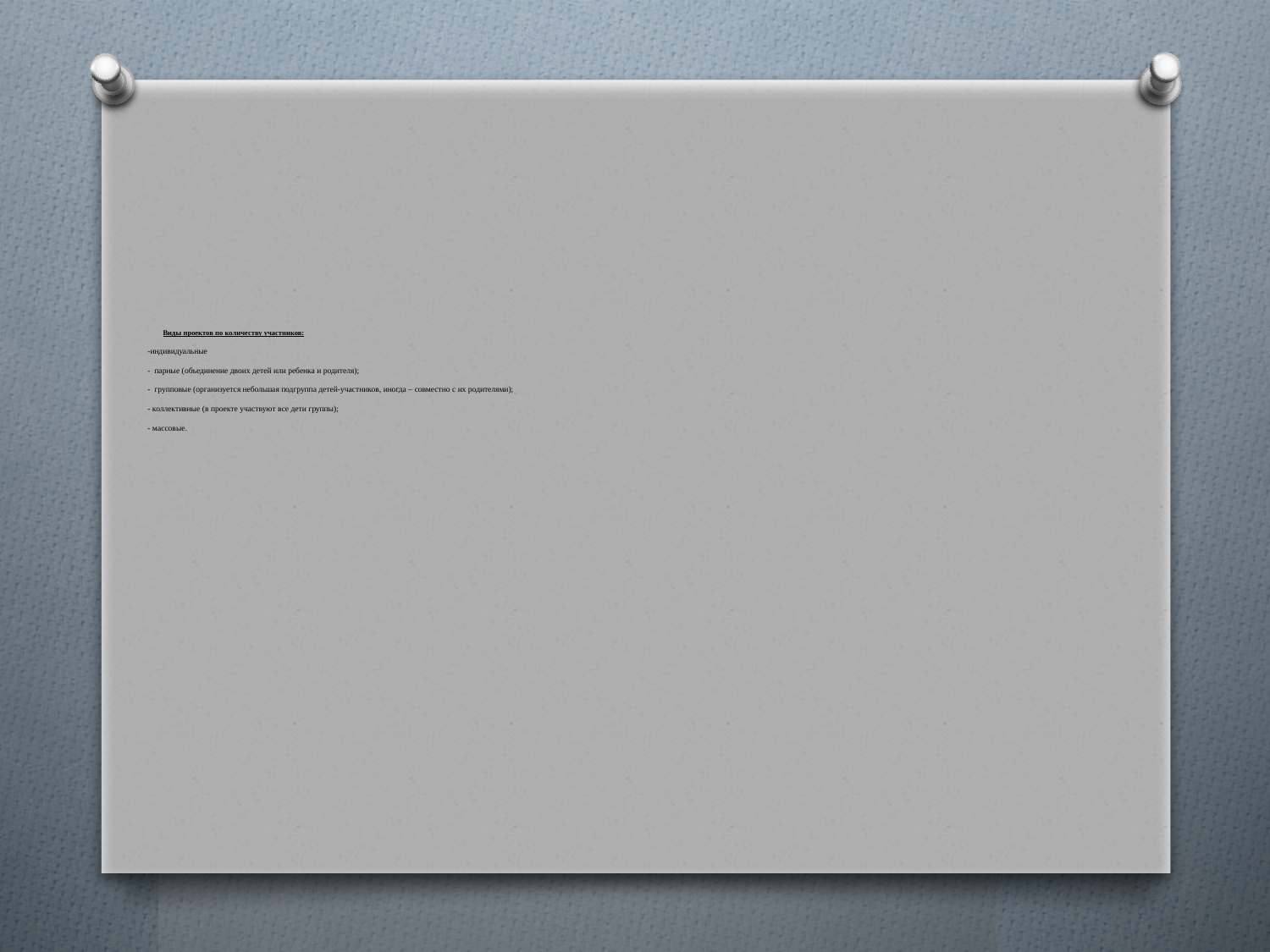

# Виды проектов по количеству участников: -индивидуальные -  парные (объединение двоих детей или ребенка и родителя); -  групповые (организуется небольшая подгруппа детей-участников, иногда – совместно с их родителями); - коллективные (в проекте участвуют все дети группы); - массовые.